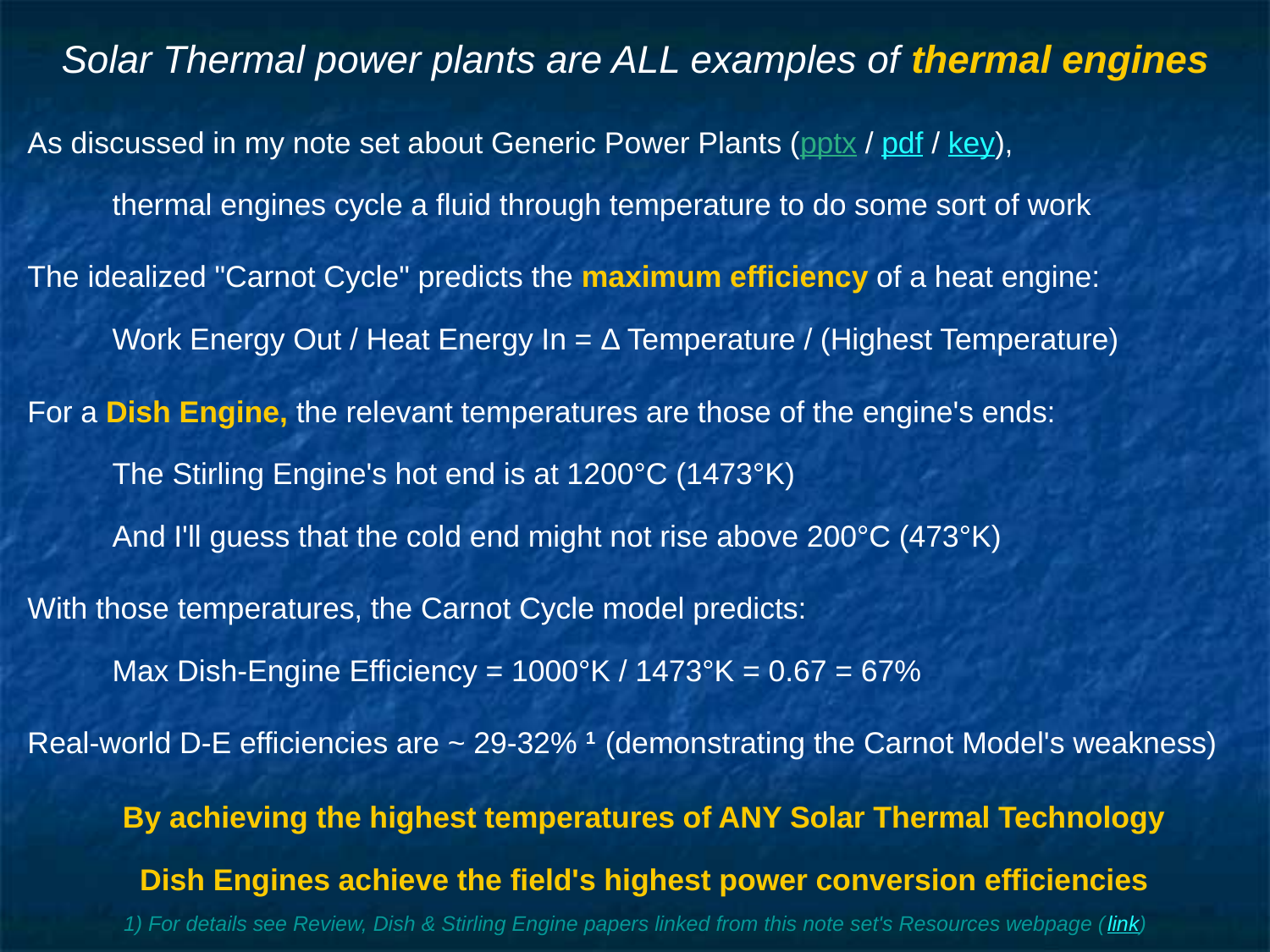

# Solar Thermal power plants are ALL examples of thermal engines
As discussed in my note set about Generic Power Plants (pptx / pdf / key),

thermal engines cycle a fluid through temperature to do some sort of work

The idealized "Carnot Cycle" predicts the maximum efficiency of a heat engine:

Work Energy Out / Heat Energy In = Δ Temperature / (Highest Temperature)

For a Dish Engine, the relevant temperatures are those of the engine's ends:

The Stirling Engine's hot end is at 1200°C (1473°K)

And I'll guess that the cold end might not rise above 200°C (473°K)

With those temperatures, the Carnot Cycle model predicts:

Max Dish-Engine Efficiency = 1000°K / 1473°K = 0.67 = 67%

Real-world D-E efficiencies are ~ 29-32% 1  (demonstrating the Carnot Model's weakness)

By achieving the highest temperatures of ANY Solar Thermal Technology

Dish Engines achieve the field's highest power conversion efficiencies
1) For details see Review, Dish & Stirling Engine papers linked from this note set's Resources webpage (link)